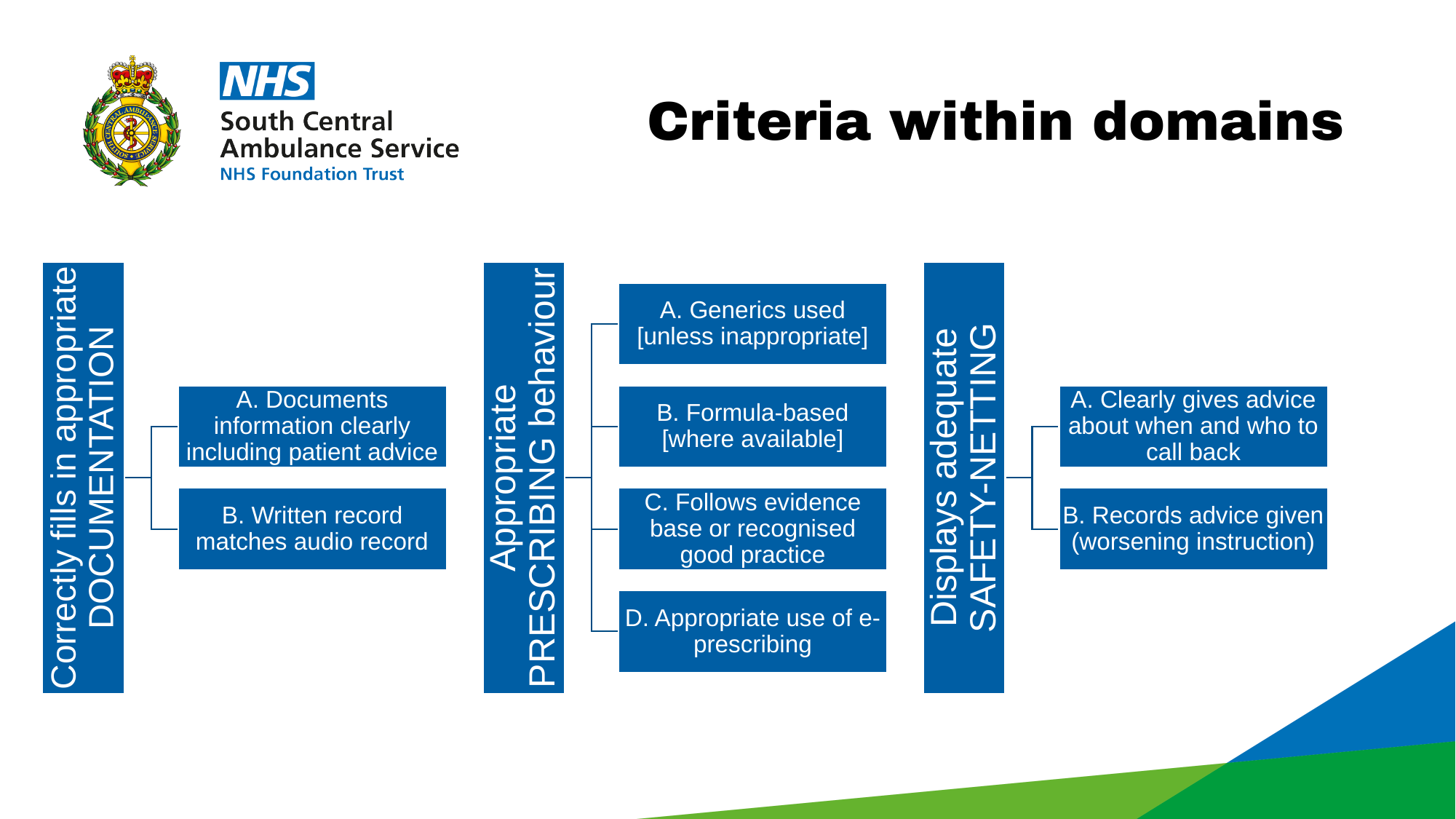

# Criteria within domains

Correctly fills in appropriate DOCUMENTATION
A. Documents information clearly including patient advice
B. Written record matches audio record

Appropriate PRESCRIBING behaviour
A. Generics used [unless inappropriate]
B. Formula-based [where available]
C. Follows evidence base or recognised good practice
D. Appropriate use of e-prescribing

Displays adequate SAFETY-NETTING
A. Clearly gives advice about when and who to call back
B. Records advice given (worsening instruction)